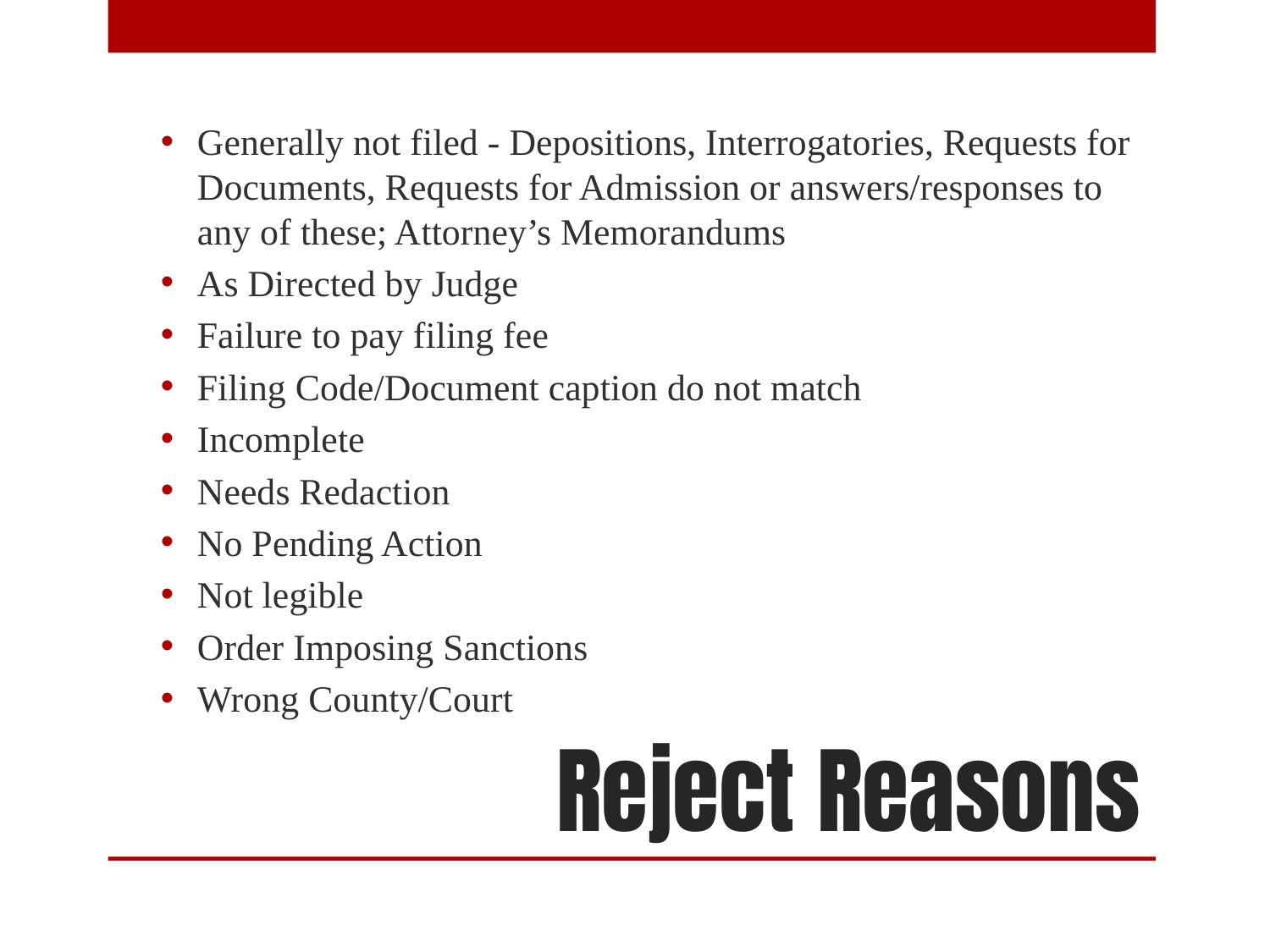

Generally not filed - Depositions, Interrogatories, Requests for Documents, Requests for Admission or answers/responses to any of these; Attorney’s Memorandums
As Directed by Judge
Failure to pay filing fee
Filing Code/Document caption do not match
Incomplete
Needs Redaction
No Pending Action
Not legible
Order Imposing Sanctions
Wrong County/Court

# Reject Reasons